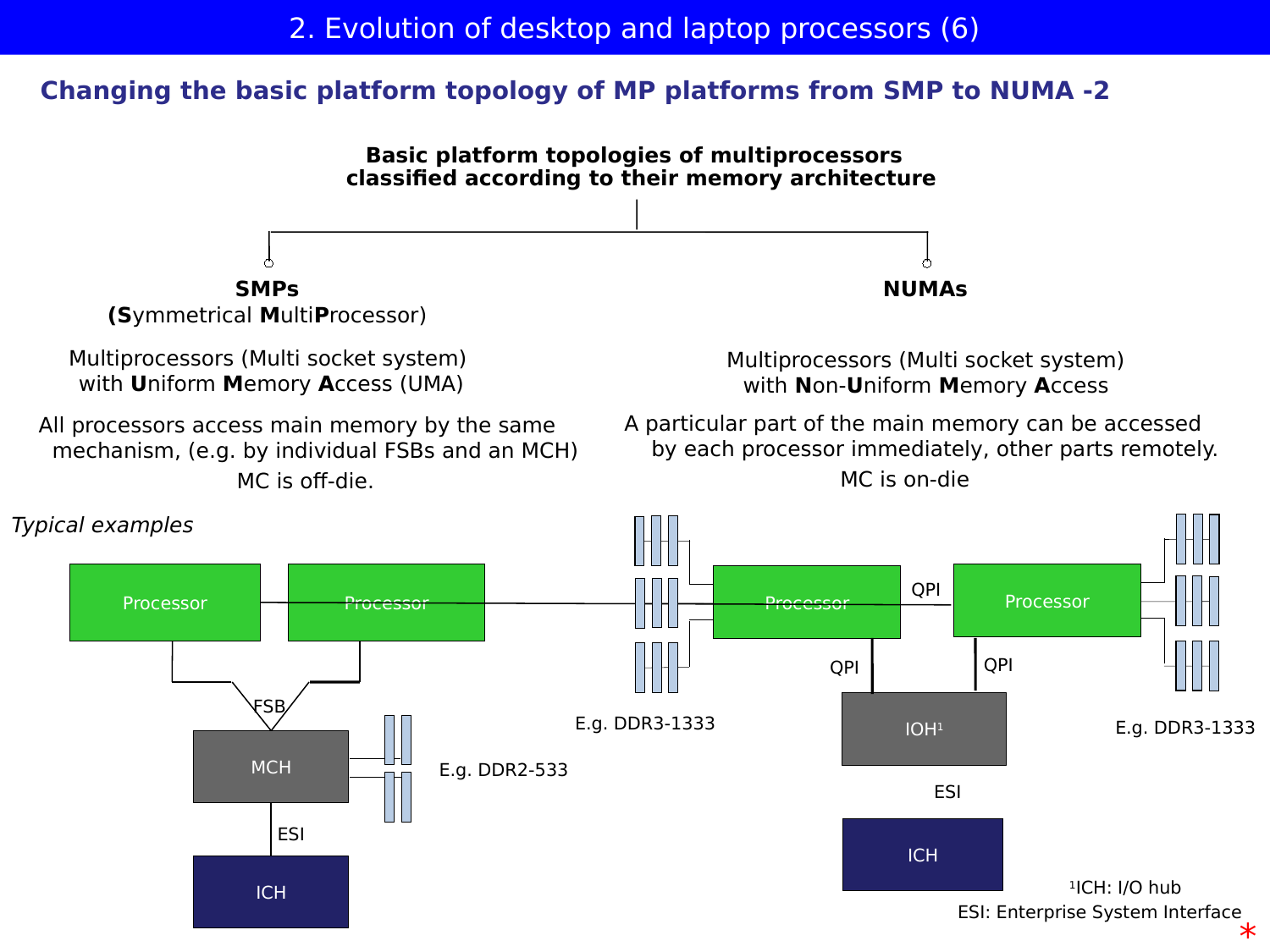

# 2. Evolution of desktop and laptop processors (6)
Changing the basic platform topology of MP platforms from SMP to NUMA -2
Basic platform topologies of multiprocessors
 classified according to their memory architecture

SMPs
(Symmetrical MultiProcessor)
NUMAs
Multiprocessors (Multi socket system)
with Non-Uniform Memory Access
Multiprocessors (Multi socket system)
 with Uniform Memory Access (UMA)

 A particular part of the main memory can be accessed
     by each processor immediately, other parts remotely.
MC is on-die
 All processors access main memory by the same
   mechanism, (e.g. by individual FSBs and an MCH)
MC is off-die.
Typical examples

Processor
Processor
Processor
Processor
QPI

QPI
QPI

FSB
IOH1
E.g. DDR3-1333
E.g. DDR3-1333

MCH
E.g. DDR2-533

ESI
ESI
ICH
ICH
1ICH: I/O hub
ESI: Enterprise System Interface
*